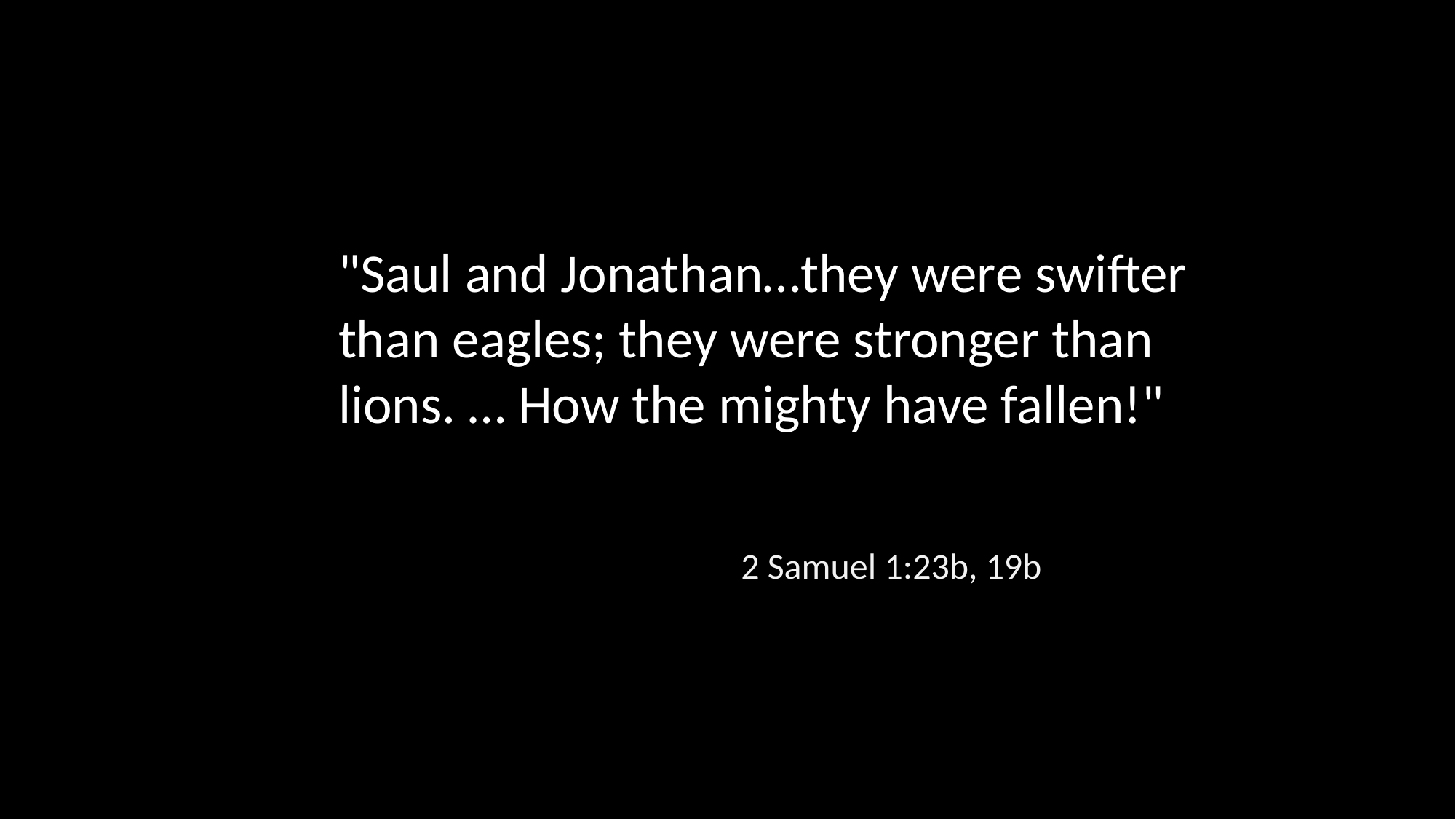

"Saul and Jonathan…they were swifter than eagles; they were stronger than lions. … How the mighty have fallen!"
2 Samuel 1:23b, 19b